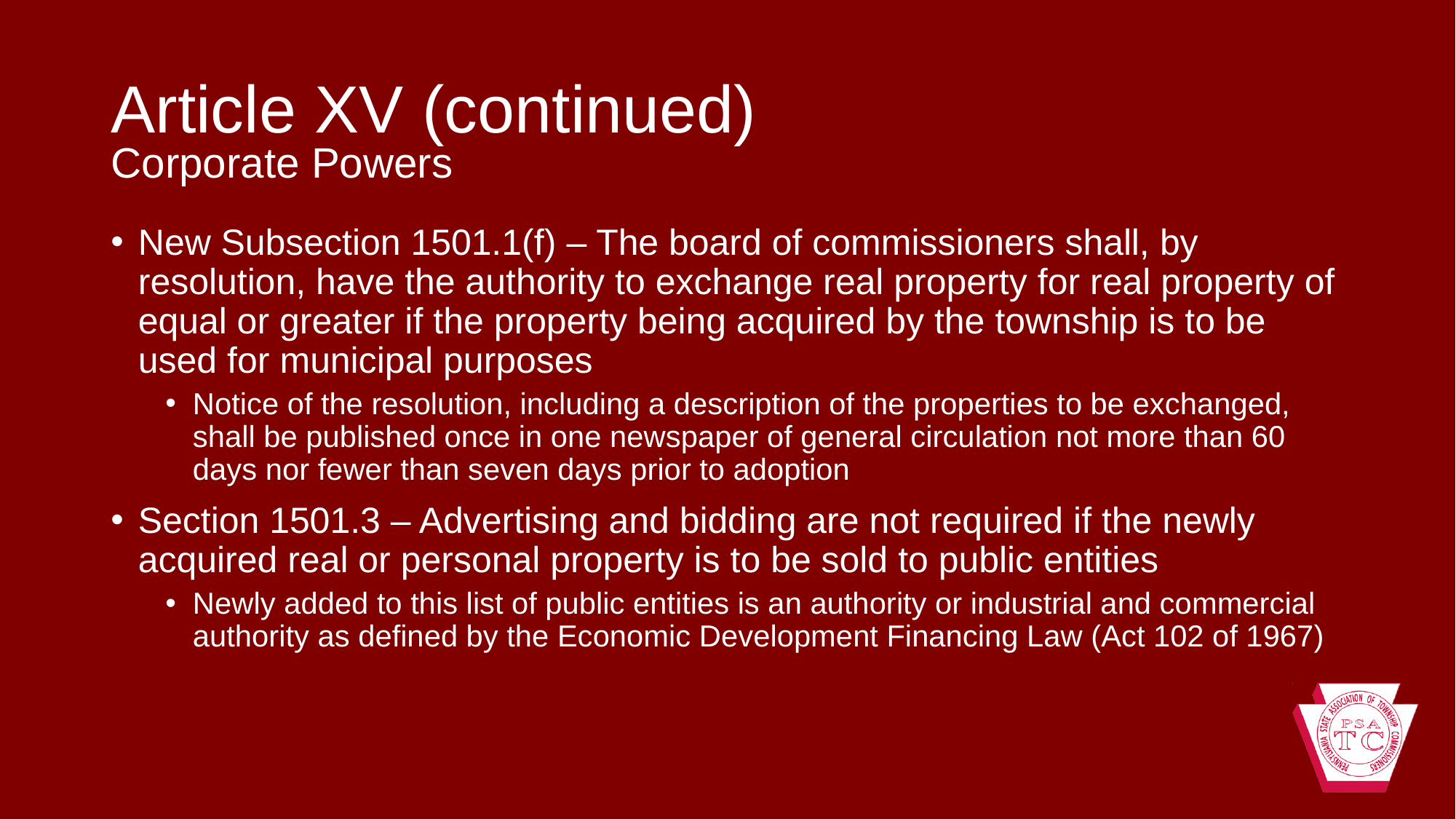

# Article XV (continued)
Corporate Powers
New Subsection 1501.1(f) – The board of commissioners shall, by resolution, have the authority to exchange real property for real property of equal or greater if the property being acquired by the township is to be used for municipal purposes
Notice of the resolution, including a description of the properties to be exchanged, shall be published once in one newspaper of general circulation not more than 60 days nor fewer than seven days prior to adoption
Section 1501.3 – Advertising and bidding are not required if the newly acquired real or personal property is to be sold to public entities
Newly added to this list of public entities is an authority or industrial and commercial authority as defined by the Economic Development Financing Law (Act 102 of 1967)